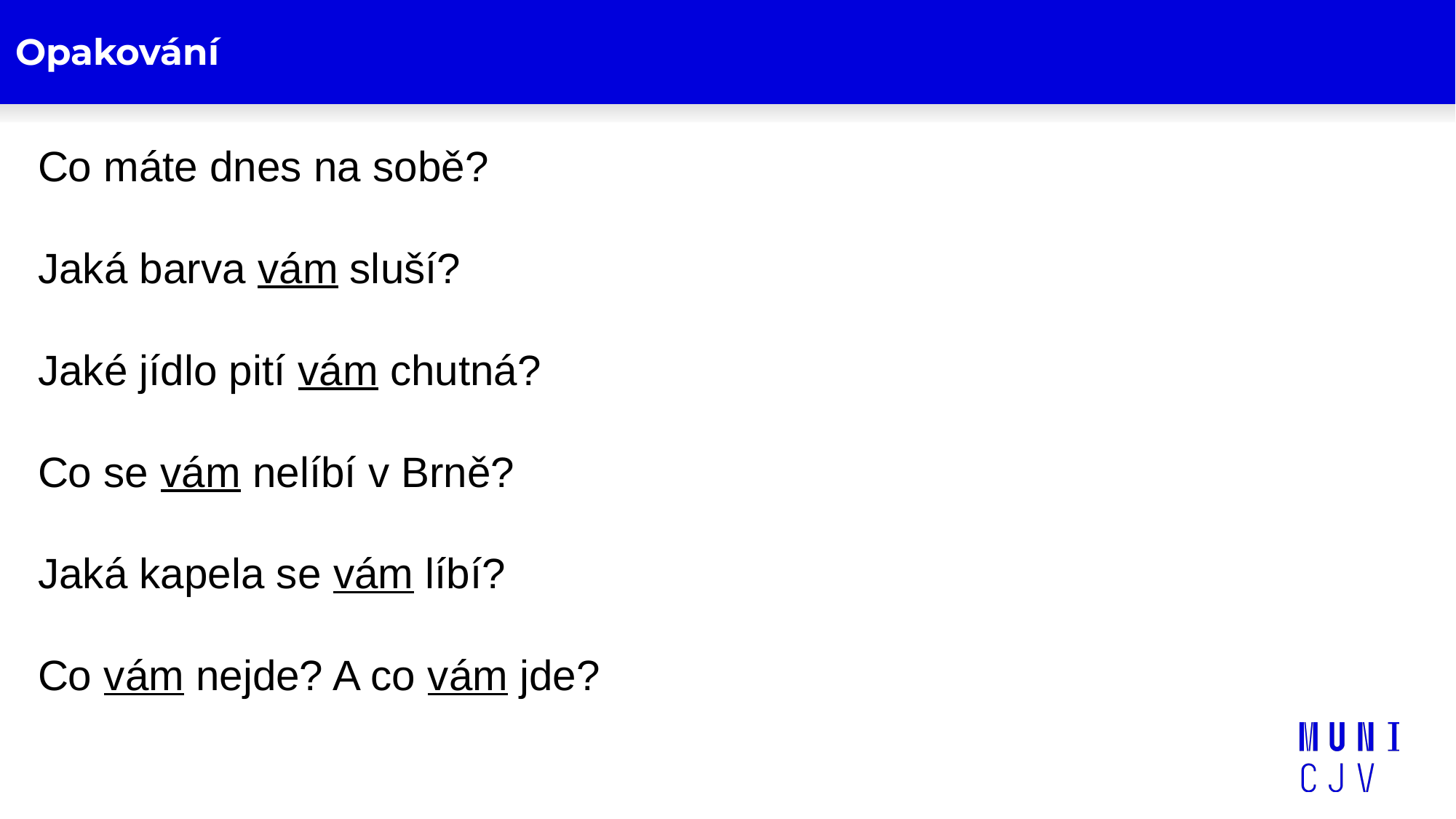

# Opakování
Co máte dnes na sobě?

Jaká barva vám sluší?

Jaké jídlo pití vám chutná?

Co se vám nelíbí v Brně?

Jaká kapela se vám líbí?

Co vám nejde? A co vám jde?